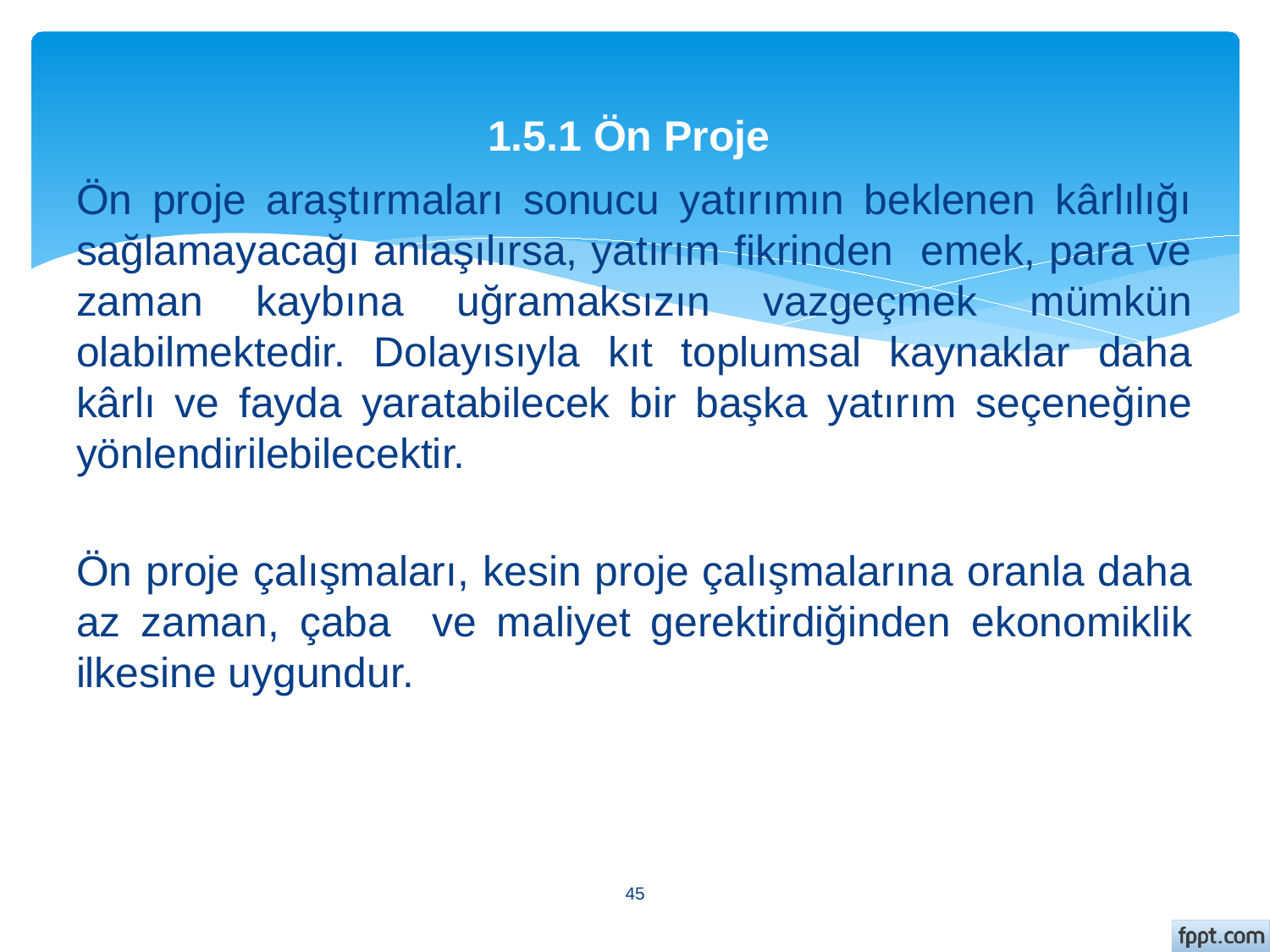

# 1.5.1 Ön Proje
Ön proje araştırmaları sonucu yatırımın beklenen kârlılığı sağlamayacağı anlaşılırsa, yatırım fikrinden  emek, para ve zaman kaybına uğramaksızın vazgeçmek mümkün olabilmektedir. Dolayısıyla kıt toplumsal kaynaklar daha kârlı ve fayda yaratabilecek bir başka yatırım seçeneğine yönlendirilebilecektir.

Ön proje çalışmaları, kesin proje çalışmalarına oranla daha az zaman, çaba  ve maliyet gerektirdiğinden ekonomiklik ilkesine uygundur.

45